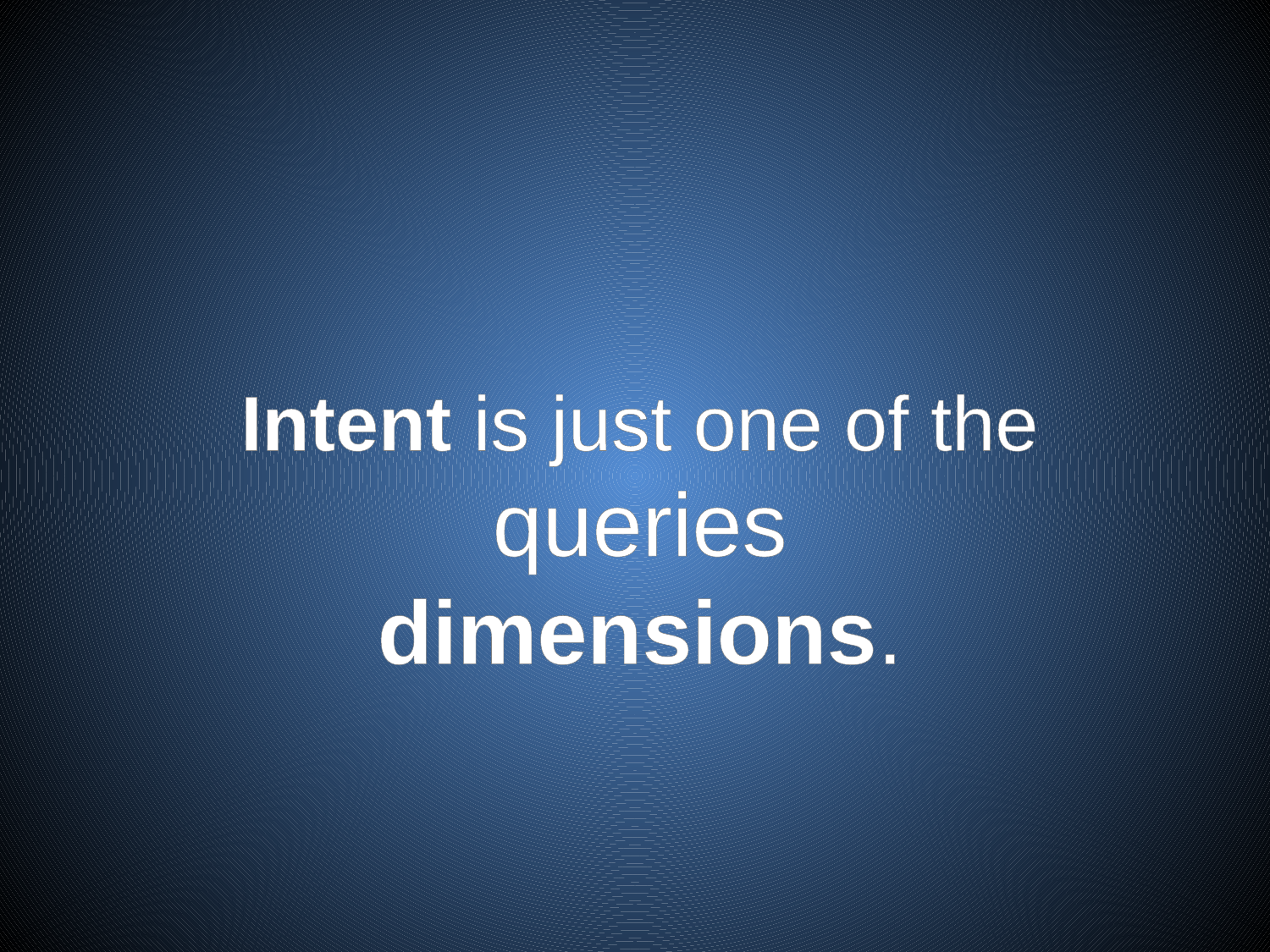

Intent is just one of the
queries dimensions.